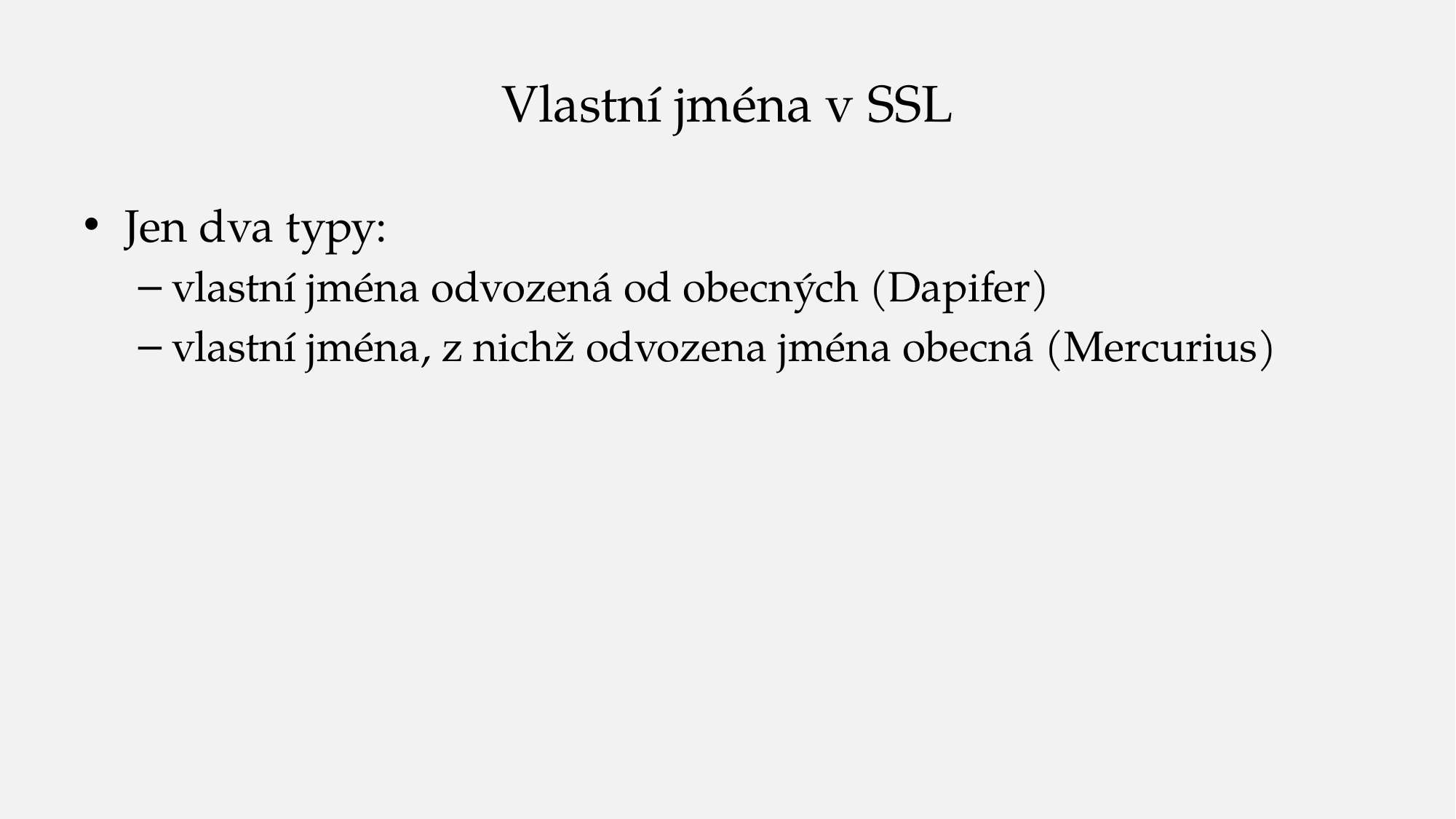

# Vlastní jména v SSL
Jen dva typy:
vlastní jména odvozená od obecných (Dapifer)
vlastní jména, z nichž odvozena jména obecná (Mercurius)